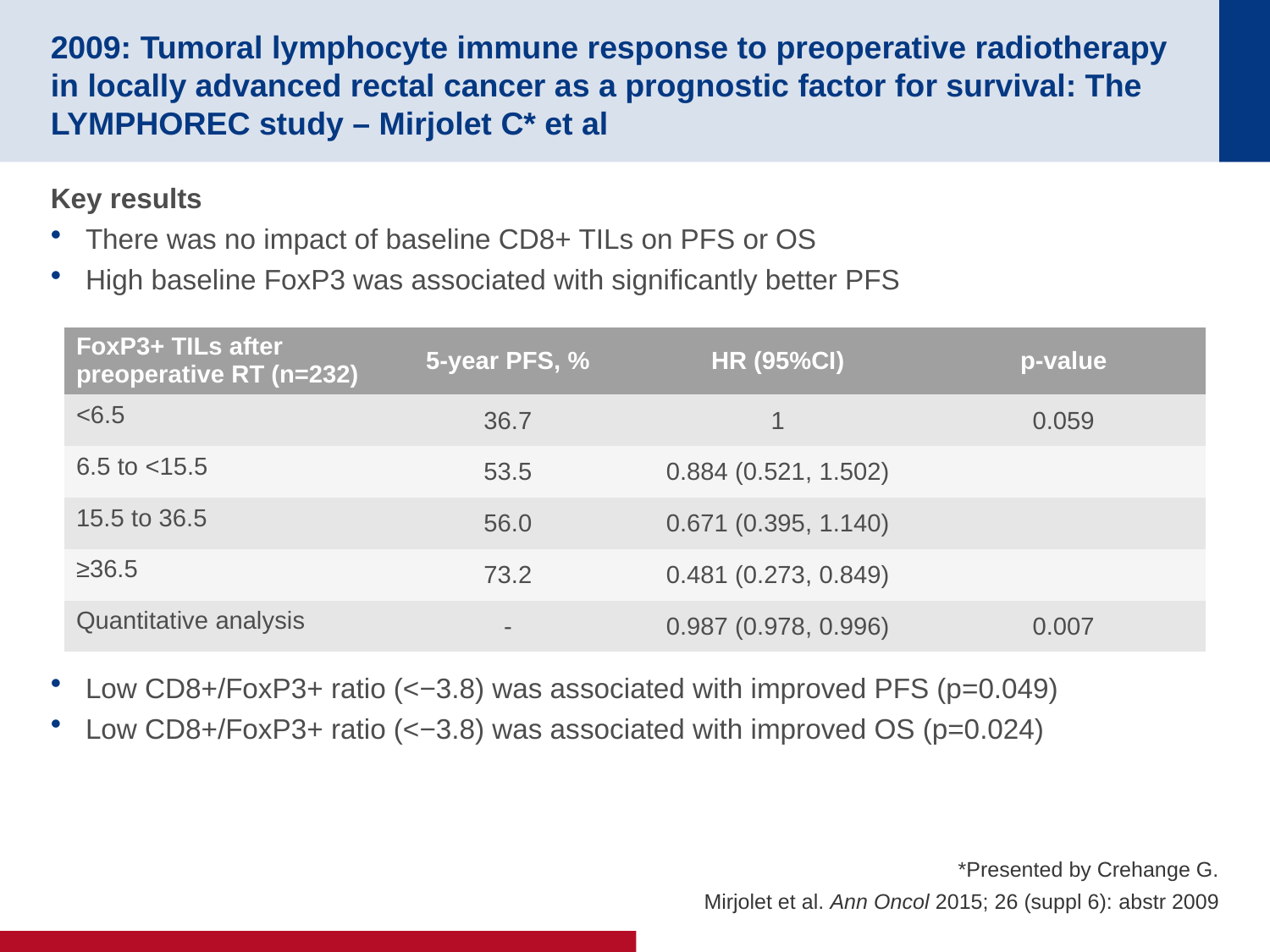

# 2009: Tumoral lymphocyte immune response to preoperative radiotherapy in locally advanced rectal cancer as a prognostic factor for survival: The LYMPHOREC study – Mirjolet C* et al
Key results
There was no impact of baseline CD8+ TILs on PFS or OS
High baseline FoxP3 was associated with significantly better PFS

Low CD8+/FoxP3+ ratio (<−3.8) was associated with improved PFS (p=0.049)
Low CD8+/FoxP3+ ratio (<−3.8) was associated with improved OS (p=0.024)

| FoxP3+ TILs after preoperative RT (n=232) | 5-year PFS, % | HR (95%CI) | p-value |
| --- | --- | --- | --- |
| <6.5 | 36.7 | 1 | 0.059 |
| 6.5 to <15.5 | 53.5 | 0.884 (0.521, 1.502) |  |
| 15.5 to 36.5 | 56.0 | 0.671 (0.395, 1.140) |  |
| ≥36.5 | 73.2 | 0.481 (0.273, 0.849) |  |
| Quantitative analysis | - | 0.987 (0.978, 0.996) | 0.007 |

*Presented by Crehange G.
Mirjolet et al. Ann Oncol 2015; 26 (suppl 6): abstr 2009